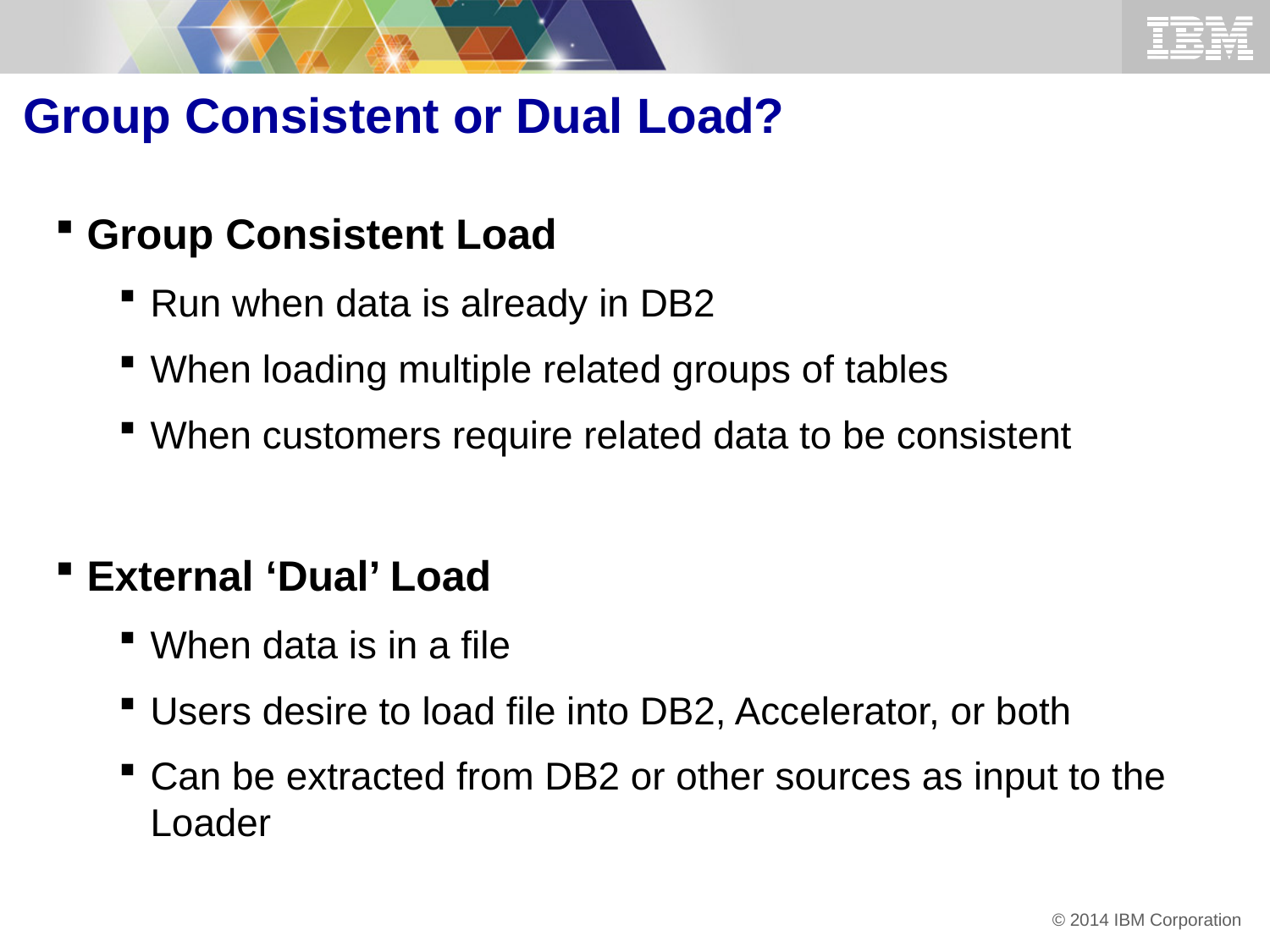

Group Consistent or Dual Load?
Group Consistent Load
Run when data is already in DB2
When loading multiple related groups of tables
When customers require related data to be consistent

External ‘Dual’ Load
When data is in a file
Users desire to load file into DB2, Accelerator, or both
Can be extracted from DB2 or other sources as input to the Loader